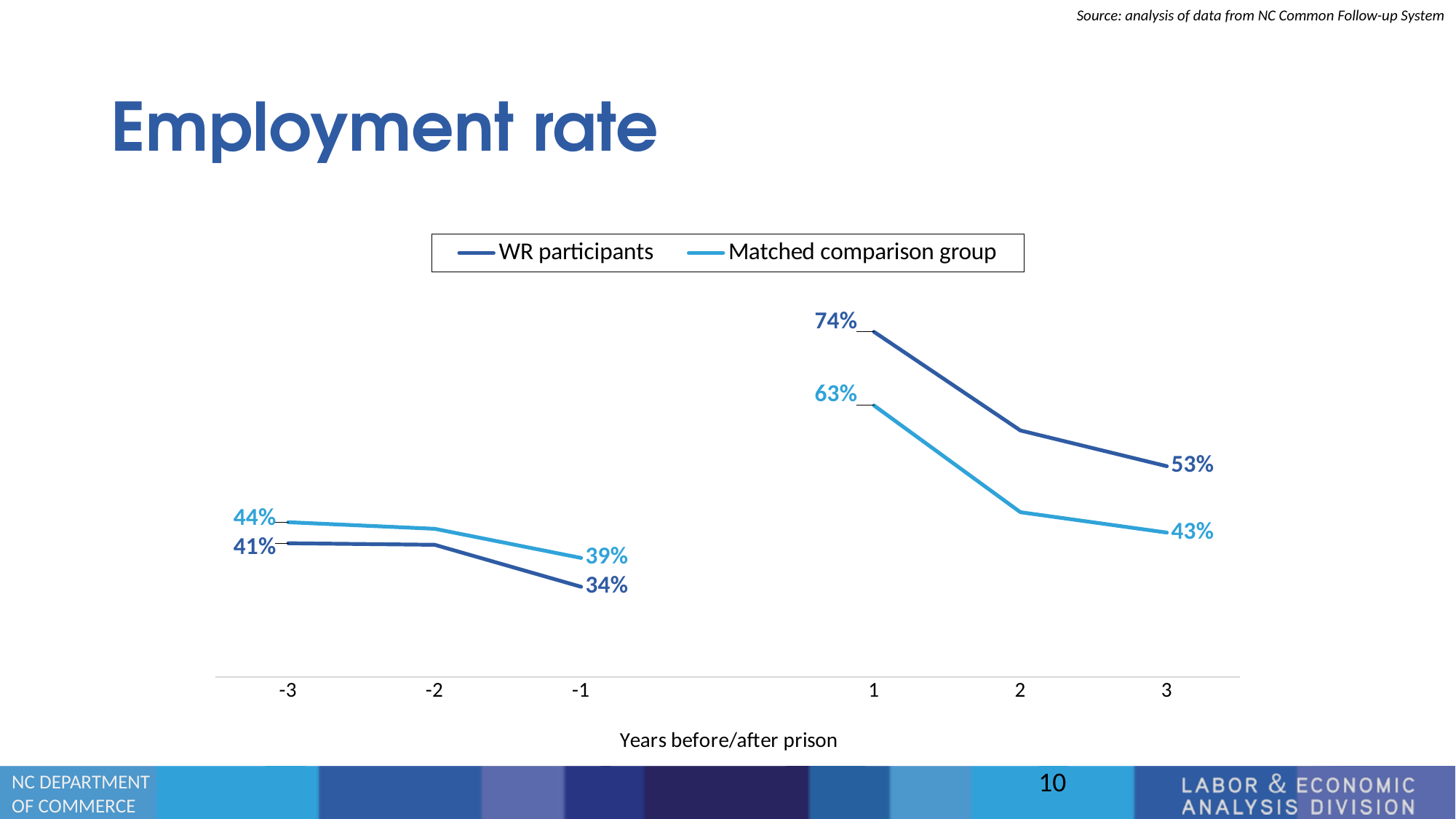

Source: analysis of data from NC Common Follow-up System
# Employment rate

### Chart

| Category | WR participants | Matched comparison group |
|---|---|---|
| -3 | 0.4104330709 | 0.4434055118 |
| -2 | 0.4079724409 | 0.4330708661 |
| -1 | 0.3420275591 | 0.3873031496 |
|  | None | None |
| 1 | 0.7426181102 | 0.6269685039 |
| 2 | 0.5875984252 | 0.4591535433 |
| 3 | 0.531496063 | 0.4271653543 |
10
NC DEPARTMENT
OF COMMERCE